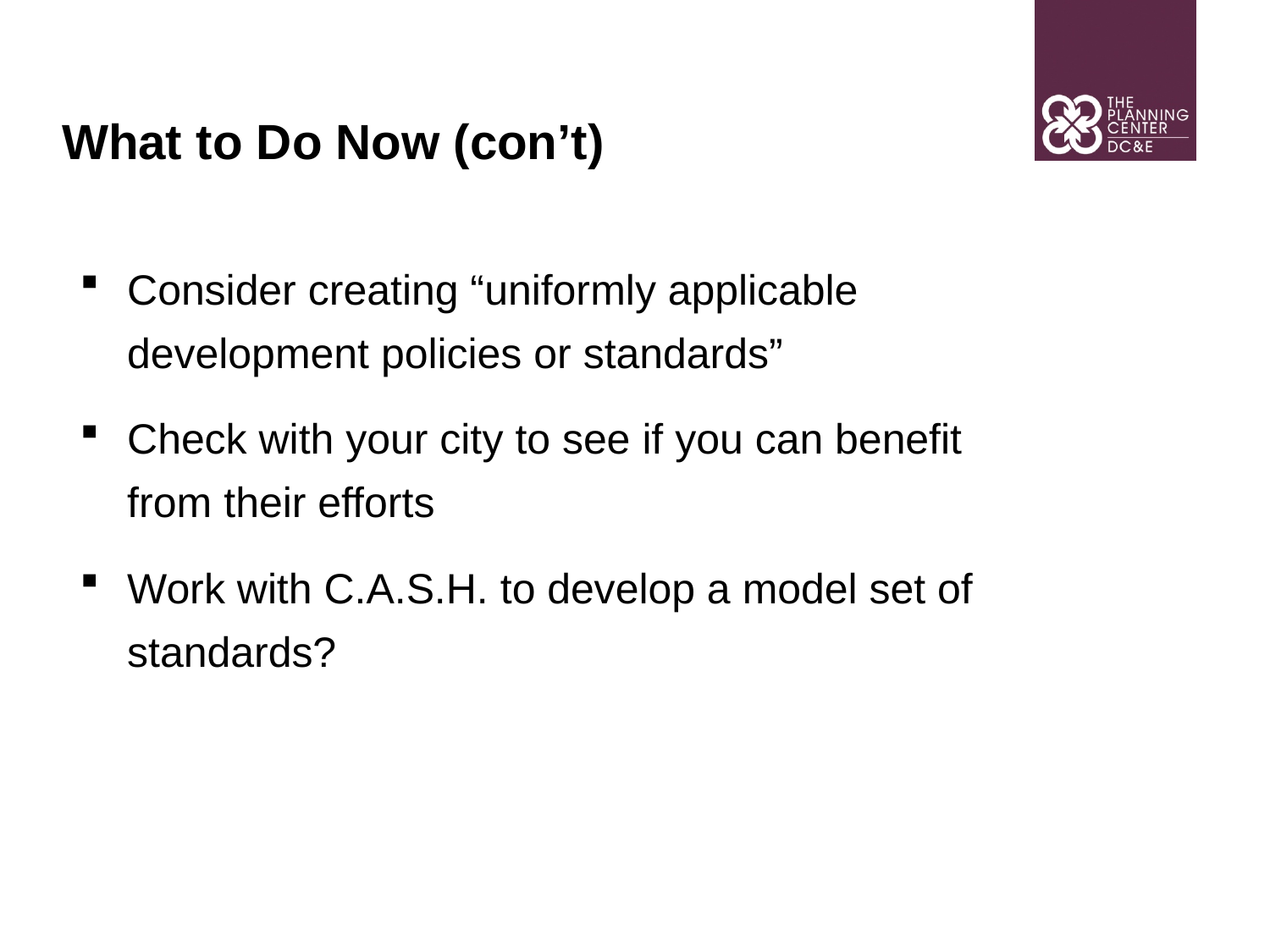

What to Do Now (con’t)
Consider creating “uniformly applicable development policies or standards”
Check with your city to see if you can benefit from their efforts
Work with C.A.S.H. to develop a model set of standards?